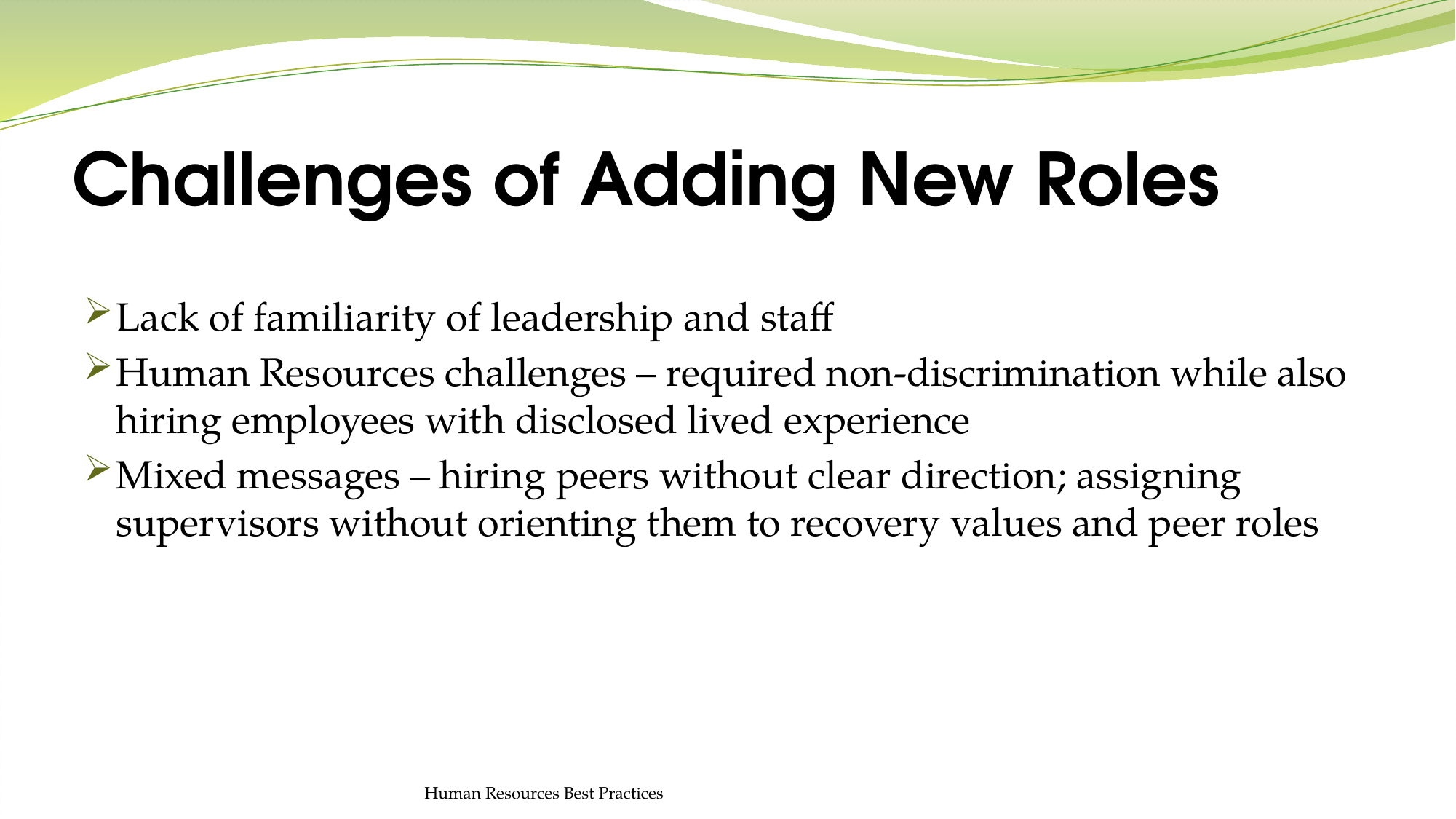

# Challenges of Adding New Roles

Lack of familiarity of leadership and staff
Human Resources challenges – required non-discrimination while also hiring employees with disclosed lived experience
Mixed messages – hiring peers without clear direction; assigning supervisors without orienting them to recovery values and peer roles

Human Resources Best Practices